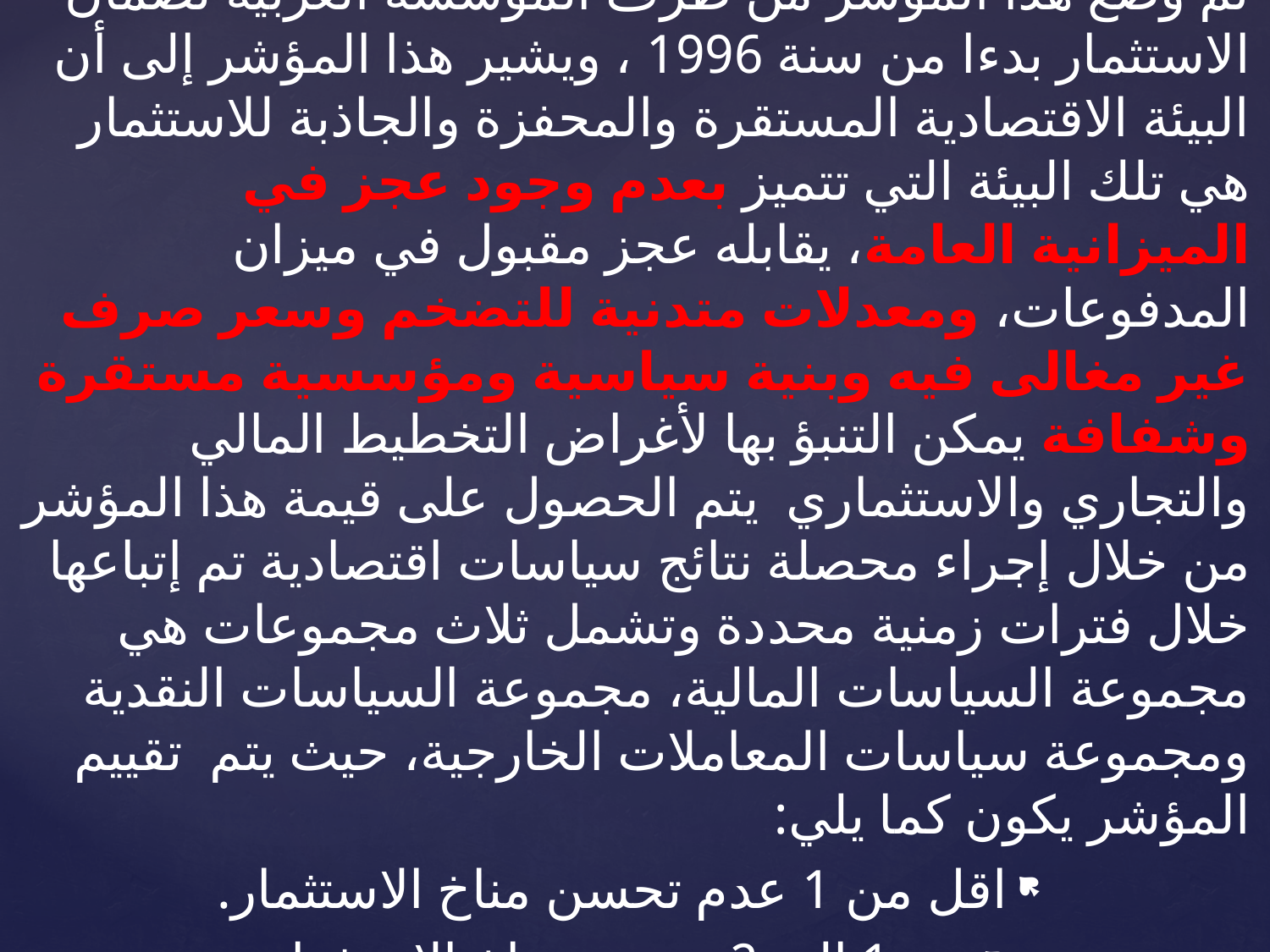

3- المؤشر المركب لمكون السياسات الاقتصادية : تم وضع هذا المؤشر من طرف المؤسسة العربية لضمان الاستثمار بدءا من سنة 1996 ، ويشير هذا المؤشر إلى أن البيئة الاقتصادية المستقرة والمحفزة والجاذبة للاستثمار هي تلك البيئة التي تتميز بعدم وجود عجز في الميزانية العامة، يقابله عجز مقبول في ميزان المدفوعات، ومعدلات متدنية للتضخم وسعر صرف غير مغالى فيه وبنية سياسية ومؤسسية مستقرة وشفافة يمكن التنبؤ بها لأغراض التخطيط المالي والتجاري والاستثماري  يتم الحصول على قيمة هذا المؤشر من خلال إجراء محصلة نتائج سياسات اقتصادية تم إتباعها خلال فترات زمنية محددة وتشمل ثلاث مجموعات هي مجموعة السياسات المالية، مجموعة السياسات النقدية ومجموعة سياسات المعاملات الخارجية، حيث يتم  تقييم المؤشر يكون كما يلي:
اقل من 1 عدم تحسن مناخ الاستثمار.
من 1 إلى 2 تحسن مناخ الاستثمار.
من 2 إلى 3 تحسن كبير في مناخ الاستثمار.